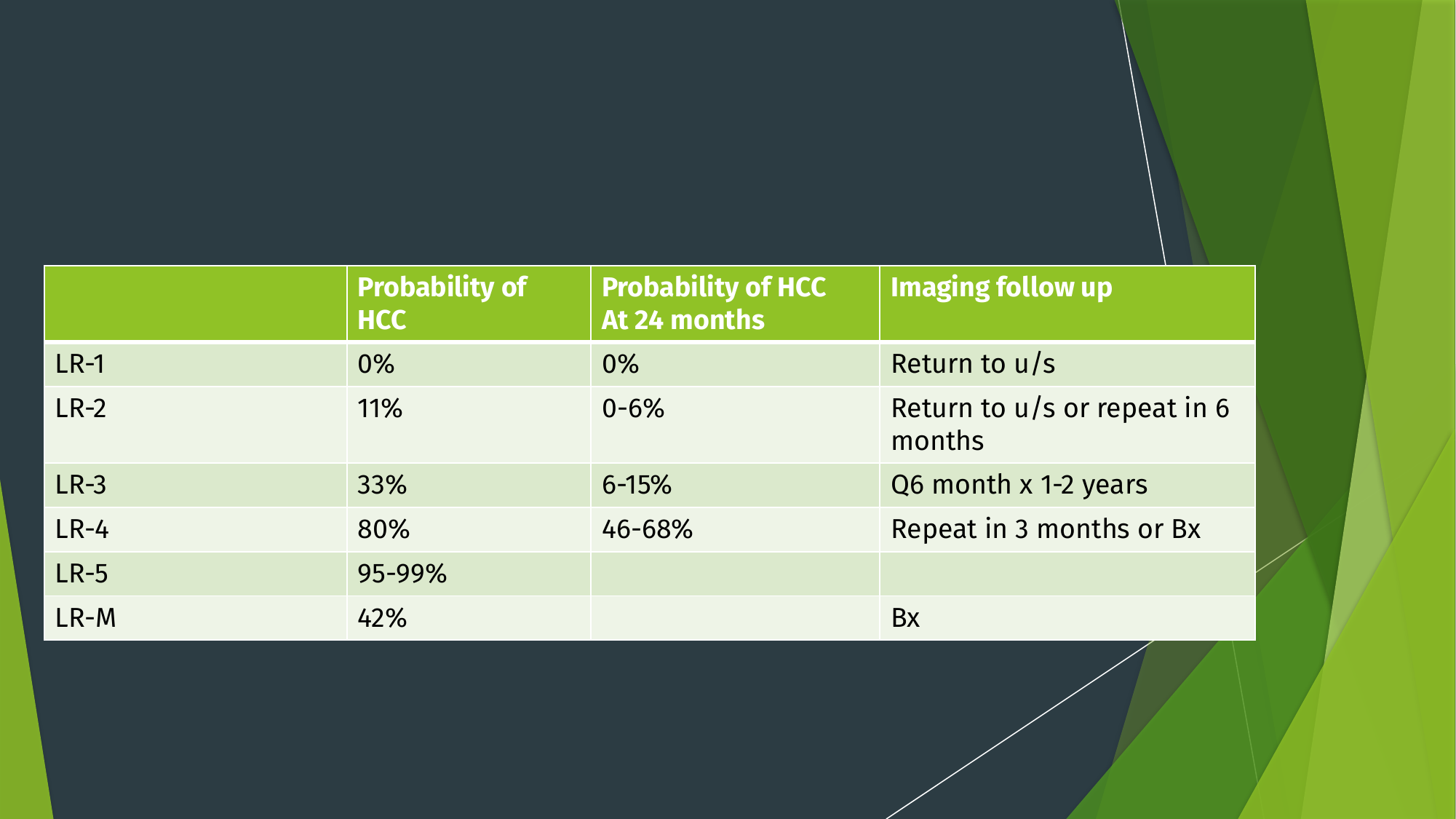

#
|  | Probability of HCC | Probability of HCC At 24 months | Imaging follow up |
| --- | --- | --- | --- |
| LR-1 | 0% | 0% | Return to u/s |
| LR-2 | 11% | 0-6% | Return to u/s or repeat in 6 months |
| LR-3 | 33% | 6-15% | Q6 month x 1-2 years |
| LR-4 | 80% | 46-68% | Repeat in 3 months or Bx |
| LR-5 | 95-99% |  |  |
| LR-M | 42% |  | Bx |